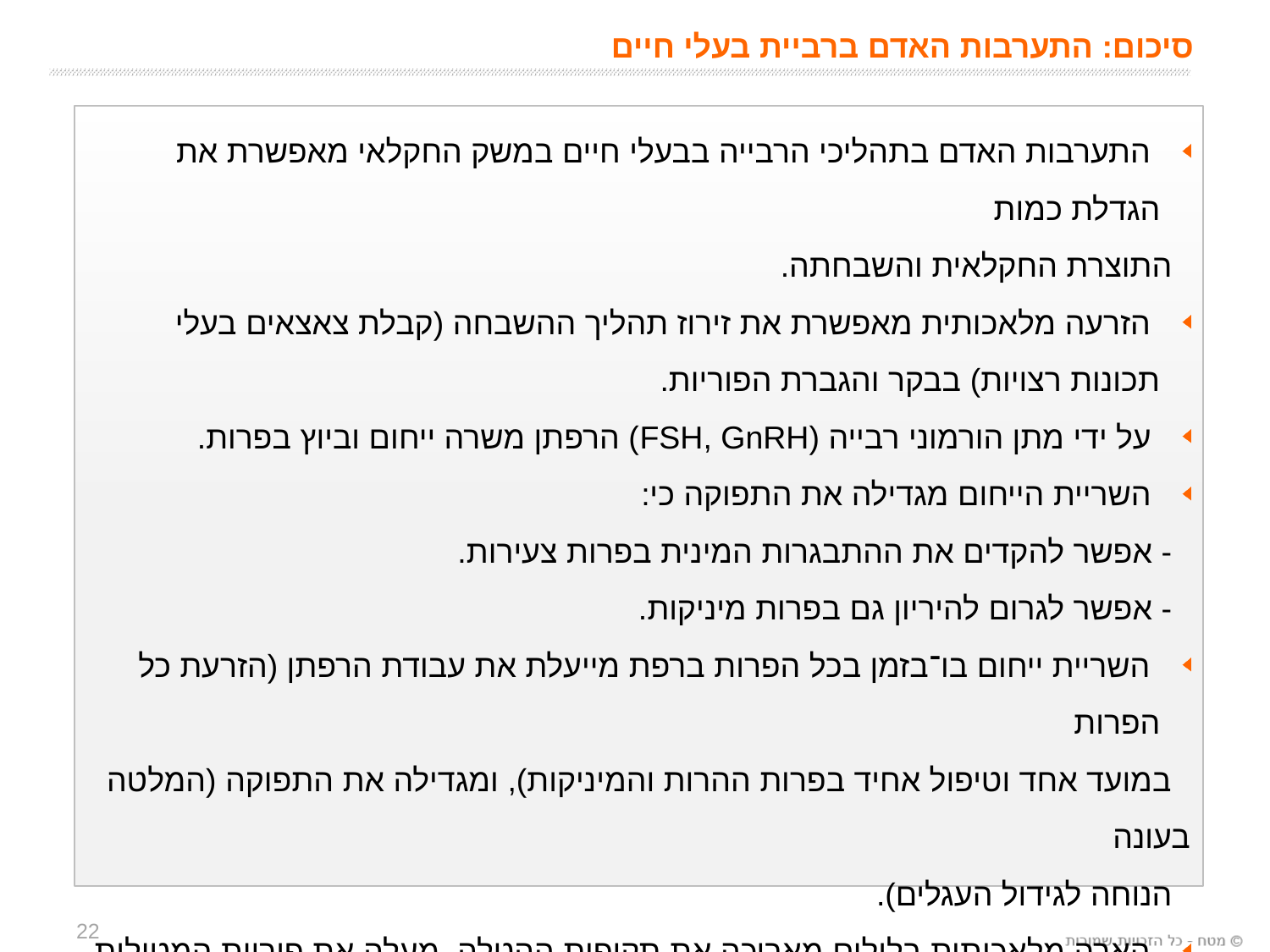

סיכום: התערבות האדם ברביית בעלי חיים

 התערבות האדם בתהליכי הרבייה בבעלי חיים במשק החקלאי מאפשרת את הגדלת כמות
  התוצרת החקלאית והשבחתה.
 הזרעה מלאכותית מאפשרת את זירוז תהליך ההשבחה (קבלת צאצאים בעלי תכונות רצויות) בבקר והגברת הפוריות.
 על ידי מתן הורמוני רבייה (FSH, GnRH) הרפתן משרה ייחום וביוץ בפרות.
 השריית הייחום מגדילה את התפוקה כי:
  - אפשר להקדים את ההתבגרות המינית בפרות צעירות.
  - אפשר לגרום להיריון גם בפרות מיניקות.
 השריית ייחום בו־בזמן בכל הפרות ברפת מייעלת את עבודת הרפתן (הזרעת כל הפרות
  במועד אחד וטיפול אחיד בפרות ההרות והמיניקות), ומגדילה את התפוקה (המלטה בעונה
  הנוחה לגידול העגלים).
 הארה מלאכותית בלולים מאריכה את תקופות ההטלה, מעלה את פוריות המטילות
   ומאפשרת לחקלאי לקבל ביצי עופות לאורך כל השנה.
22